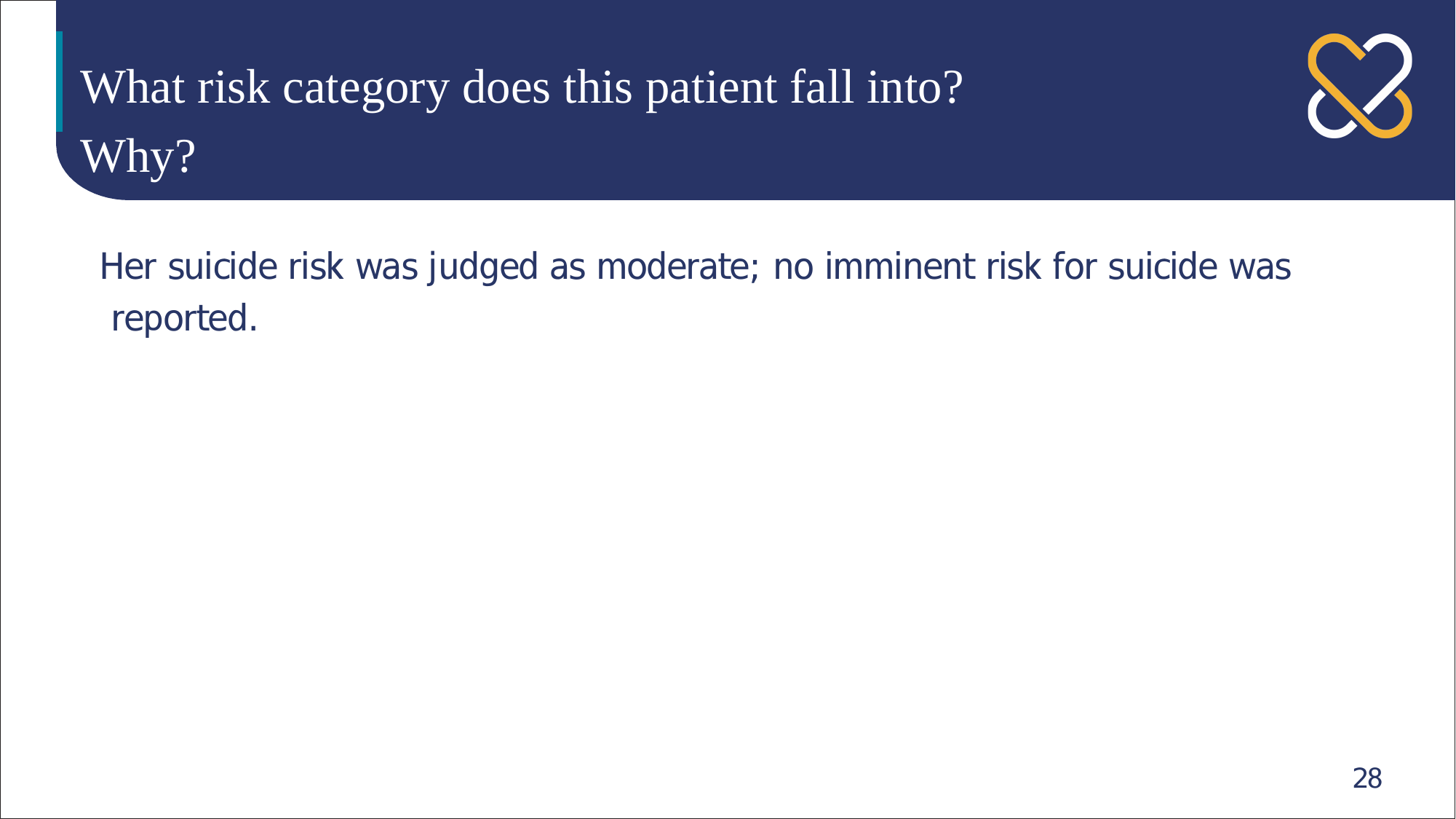

What risk category does this patient fall into?  Why?
Her suicide risk was judged as moderate; no imminent risk for suicide was  reported.
28